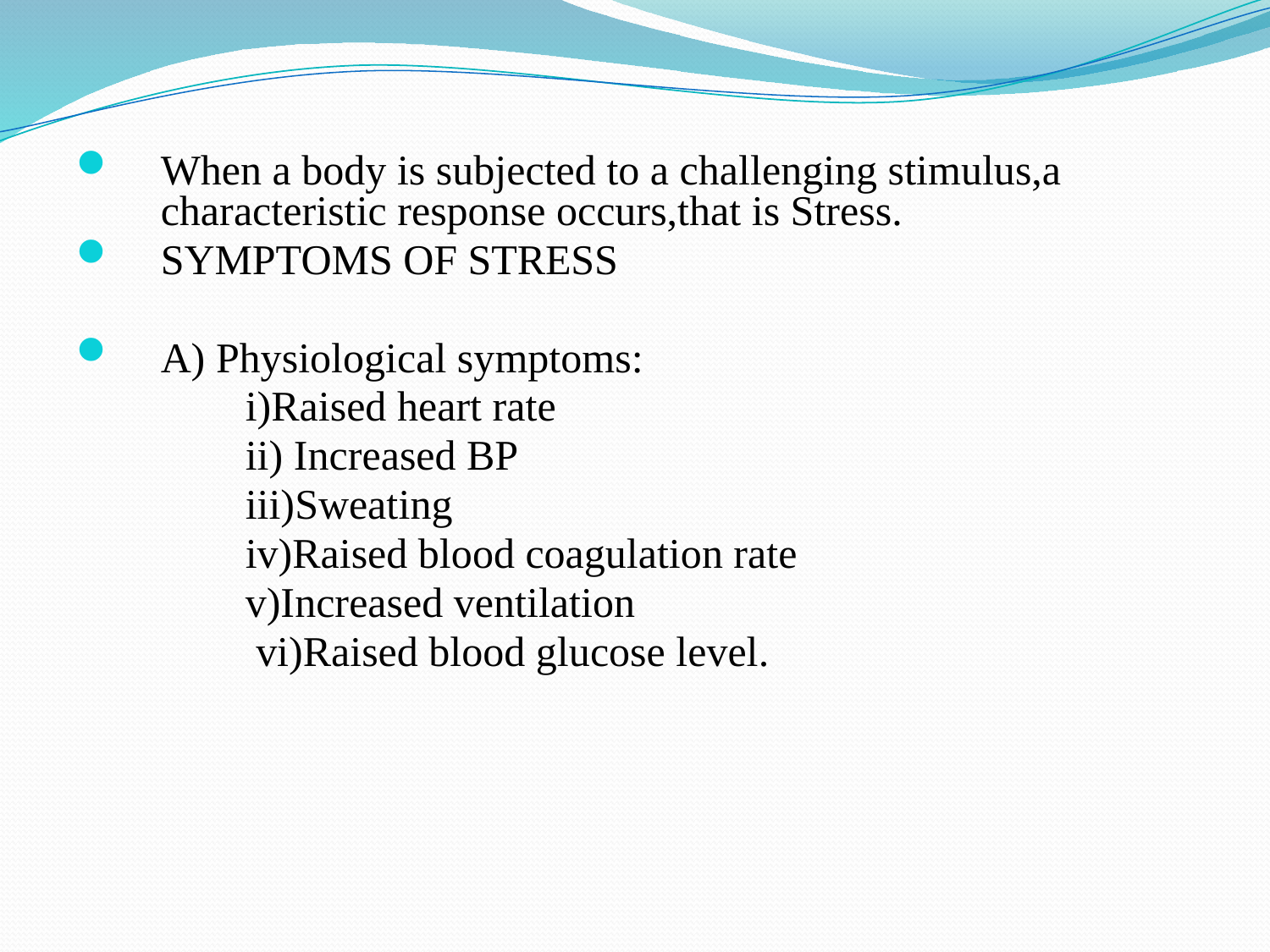

When a body is subjected to a challenging stimulus,a characteristic response occurs,that is Stress.
SYMPTOMS OF STRESS

A) Physiological symptoms:
                i)Raised heart rate
                ii) Increased BP
                iii)Sweating
                iv)Raised blood coagulation rate
                v)Increased ventilation
                 vi)Raised blood glucose level.